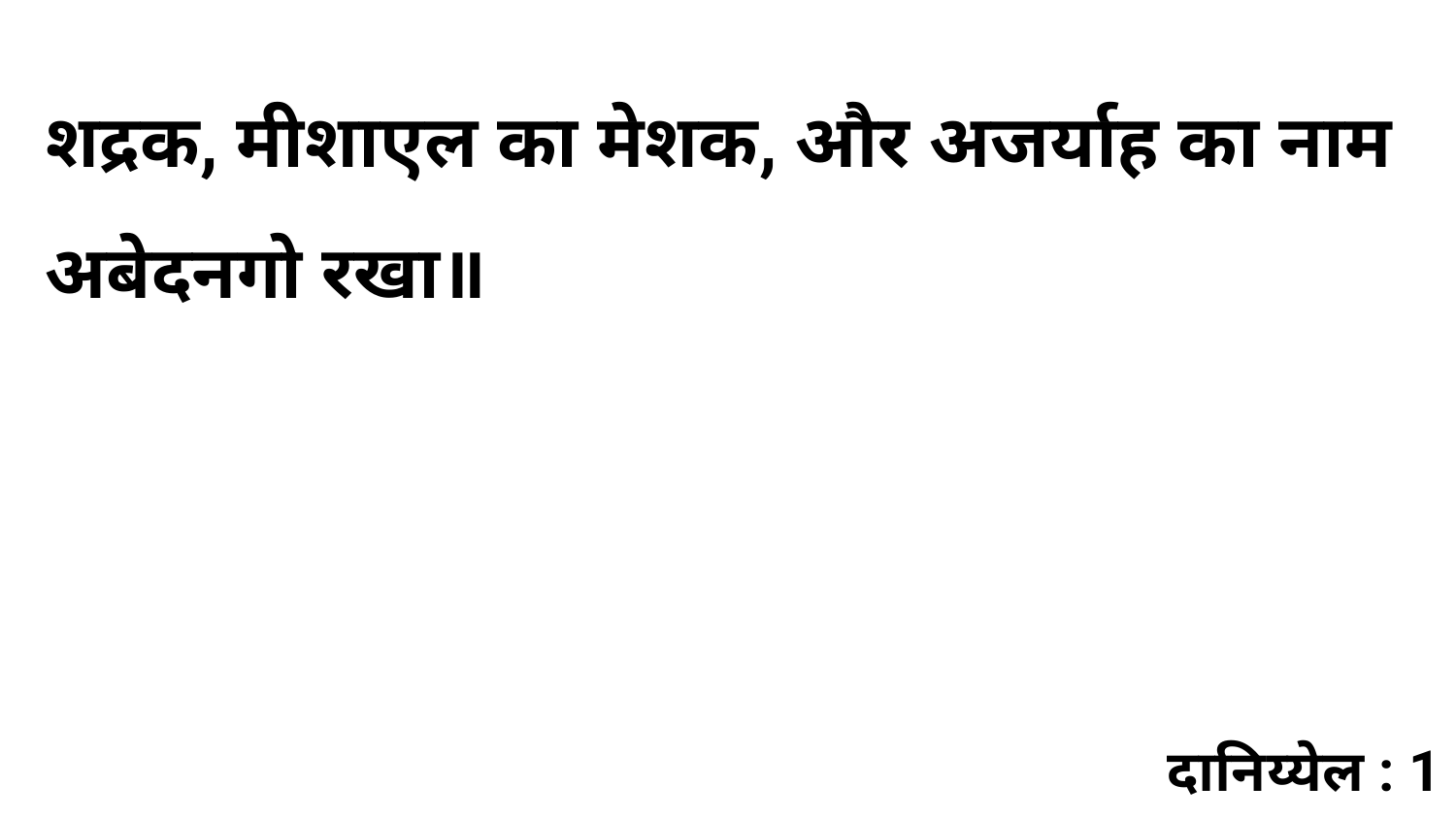

शद्रक, मीशाएल का मेशक, और अजर्याह का नाम अबेदनगो रखा॥
दानिय्येल : 1